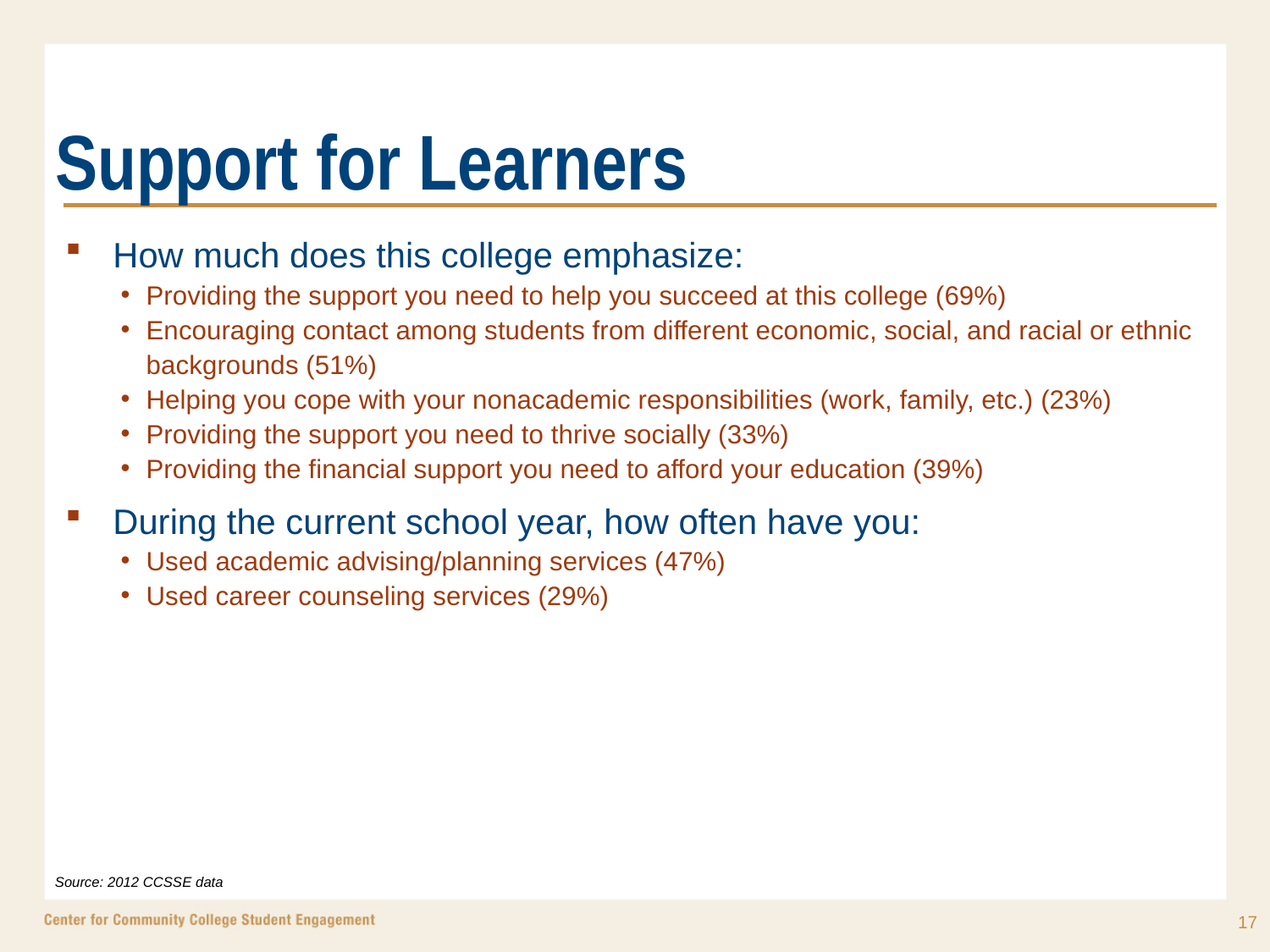

# Support for Learners
How much does this college emphasize:
Providing the support you need to help you succeed at this college (69%)
Encouraging contact among students from different economic, social, and racial or ethnic backgrounds (51%)
Helping you cope with your nonacademic responsibilities (work, family, etc.) (23%)
Providing the support you need to thrive socially (33%)
Providing the financial support you need to afford your education (39%)
During the current school year, how often have you:
Used academic advising/planning services (47%)
Used career counseling services (29%)

Source: 2012 CCSSE data
17